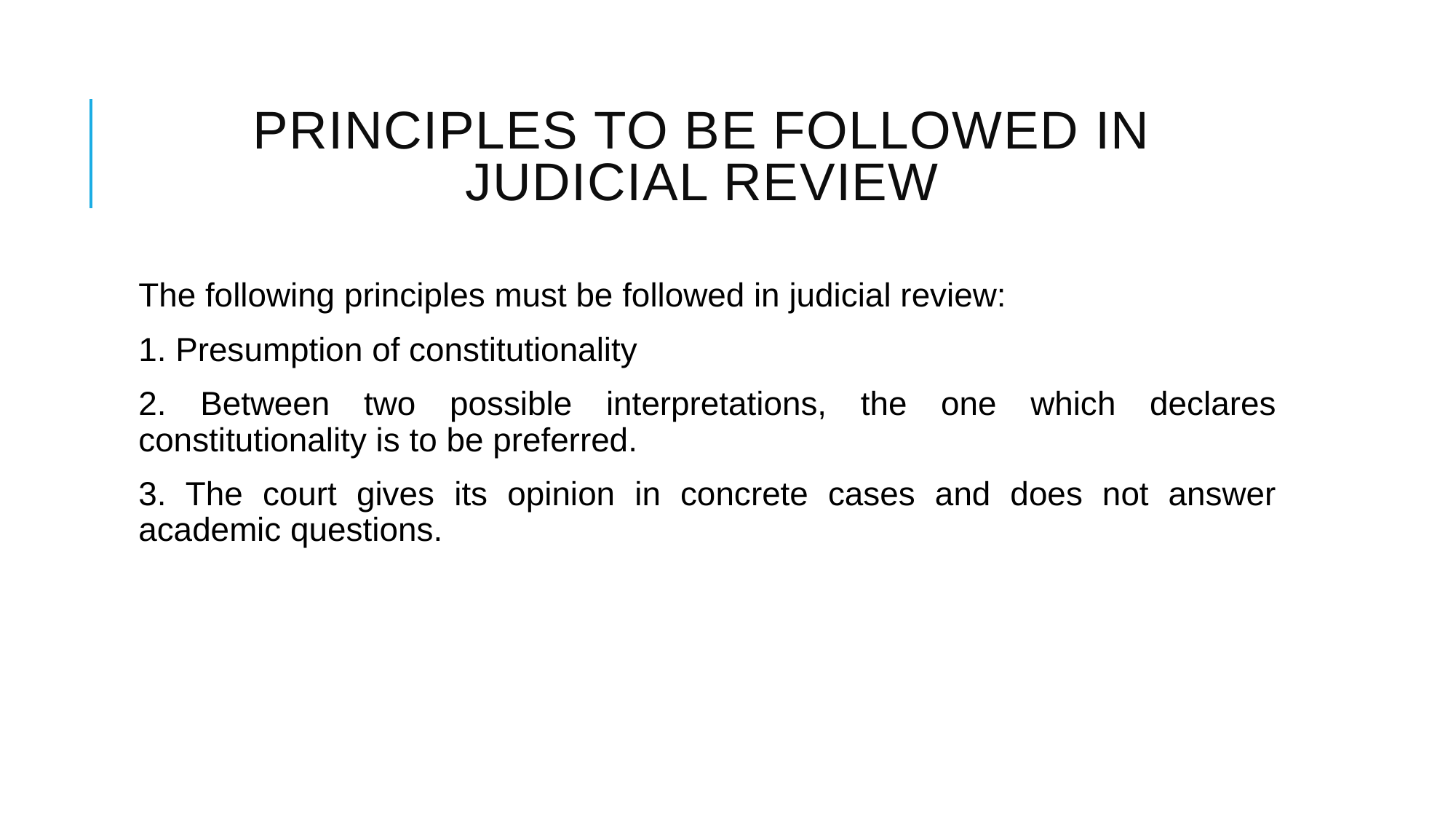

# Principles to Be followed in Judicial Review
The following principles must be followed in judicial review:
1. Presumption of constitutionality
2. Between two possible interpretations, the one which declares constitutionality is to be preferred.
3. The court gives its opinion in concrete cases and does not answer academic questions.